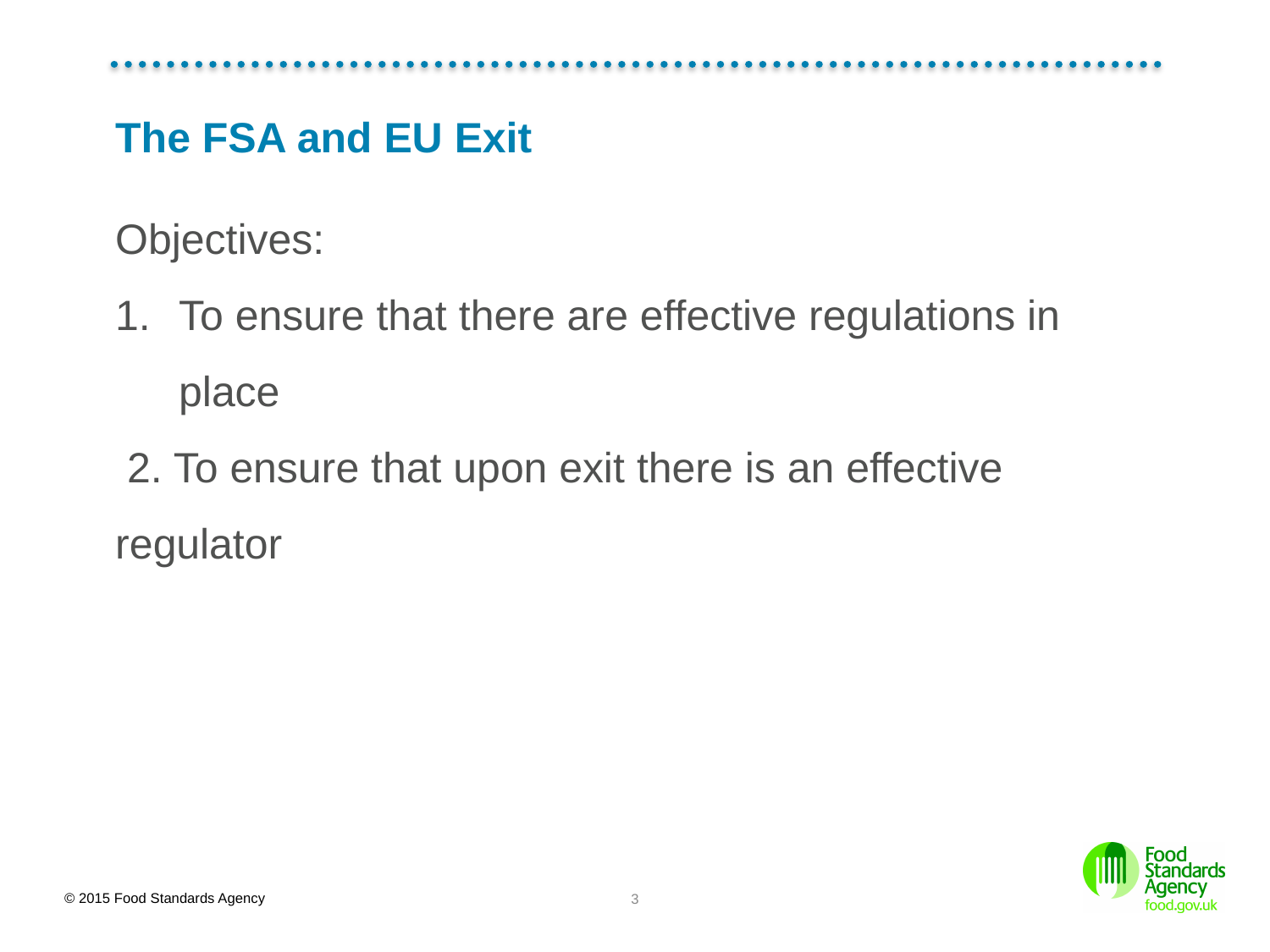

# The FSA and EU Exit
Objectives:
To ensure that there are effective regulations in place
 2. To ensure that upon exit there is an effective 	regulator

3